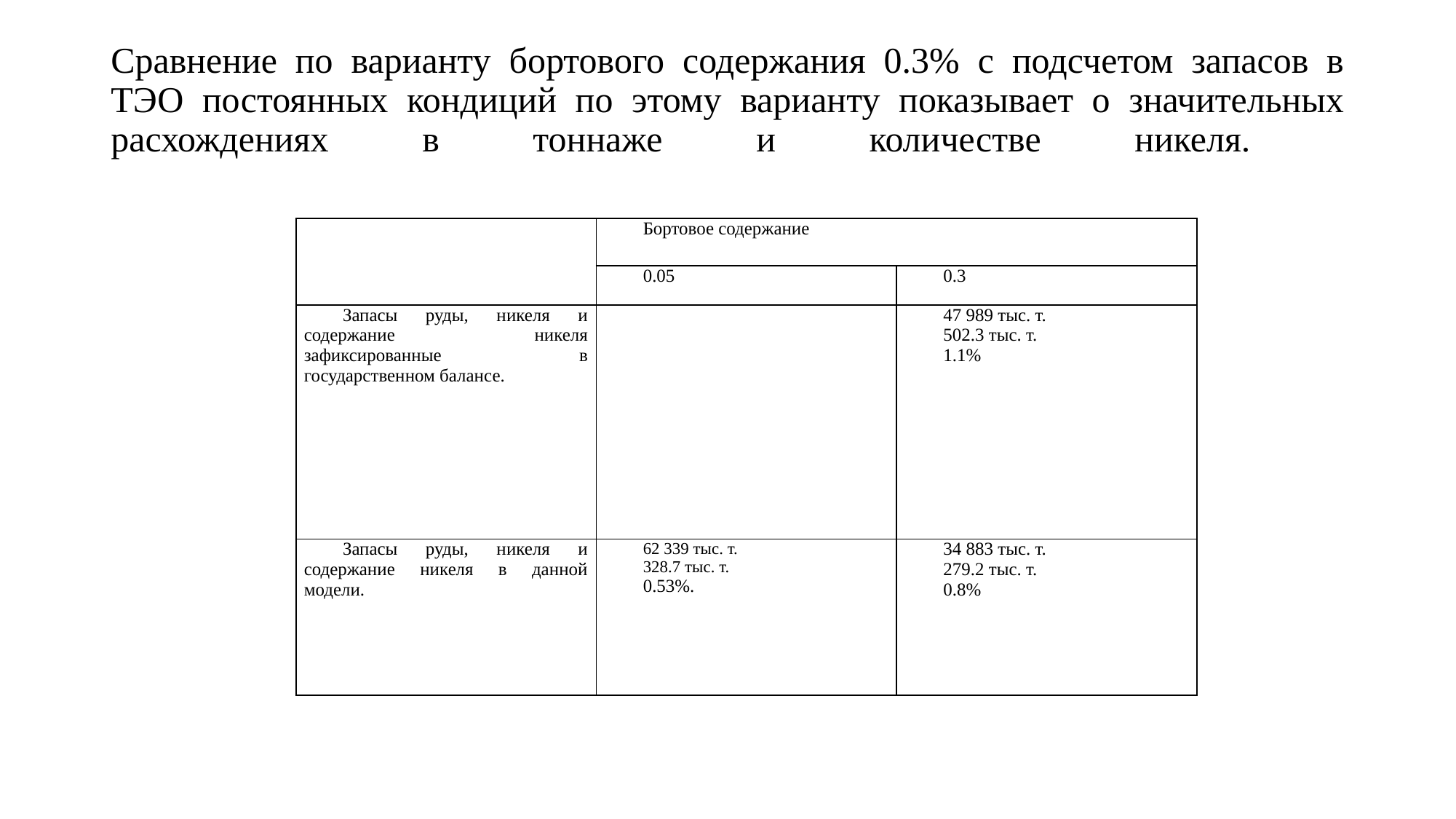

# Сравнение по варианту бортового содержания 0.3% с подсчетом запасов в ТЭО постоянных кондиций по этому варианту показывает о значительных расхождениях в тоннаже и количестве никеля.
|  | Бортовое содержание |  |
| --- | --- | --- |
|  | 0.05 | 0.3 |
| Запасы руды, никеля и содержание никеля зафиксированные в государственном балансе. |  | 47 989 тыс. т. 502.3 тыс. т. 1.1% |
| Запасы руды, никеля и содержание никеля в данной модели. | 62 339 тыс. т. 328.7 тыс. т. 0.53%. | 34 883 тыс. т. 279.2 тыс. т. 0.8% |